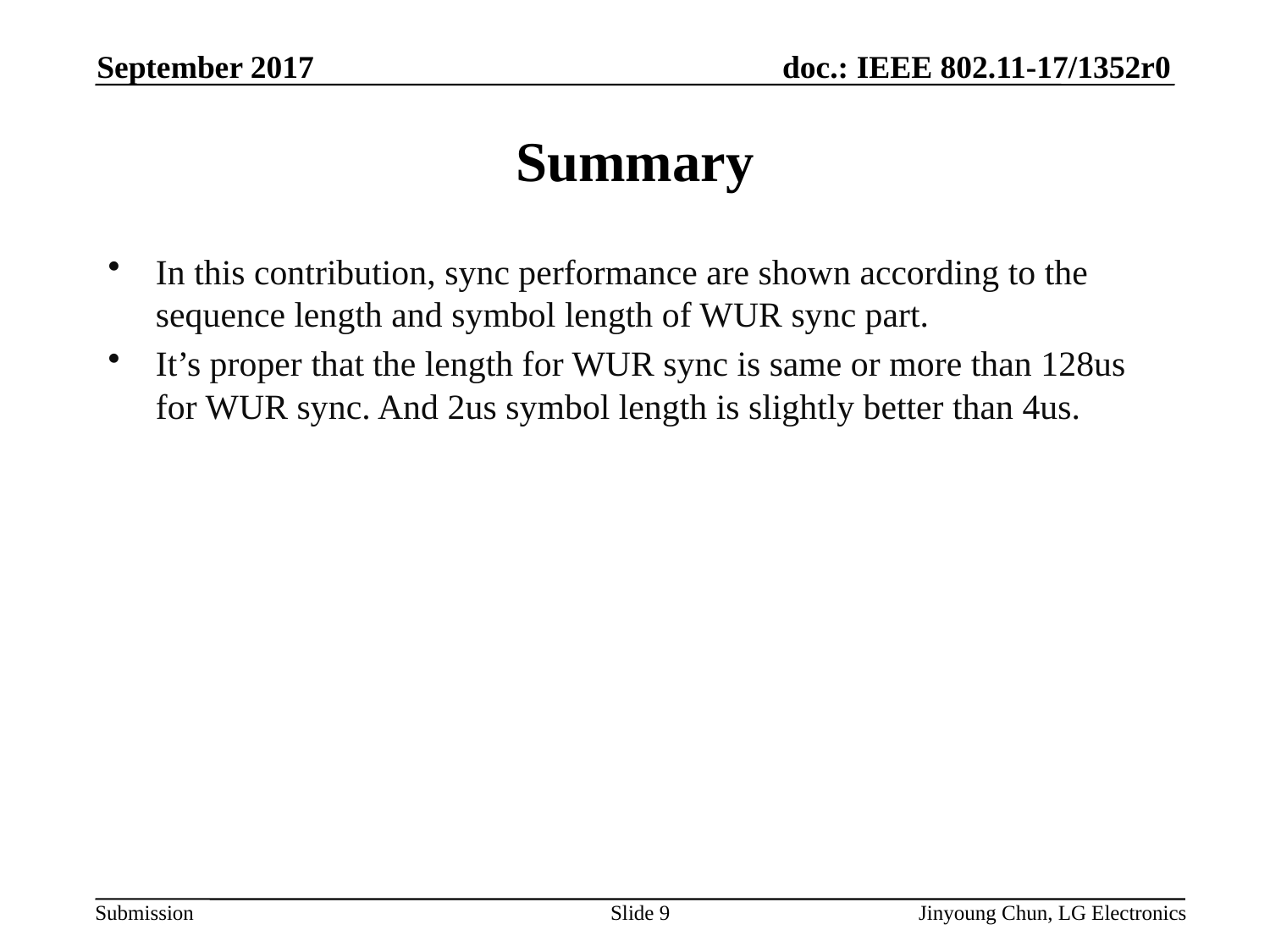

September 2017
# Summary
In this contribution, sync performance are shown according to the sequence length and symbol length of WUR sync part.
It’s proper that the length for WUR sync is same or more than 128us for WUR sync. And 2us symbol length is slightly better than 4us.
Slide 9
Jinyoung Chun, LG Electronics